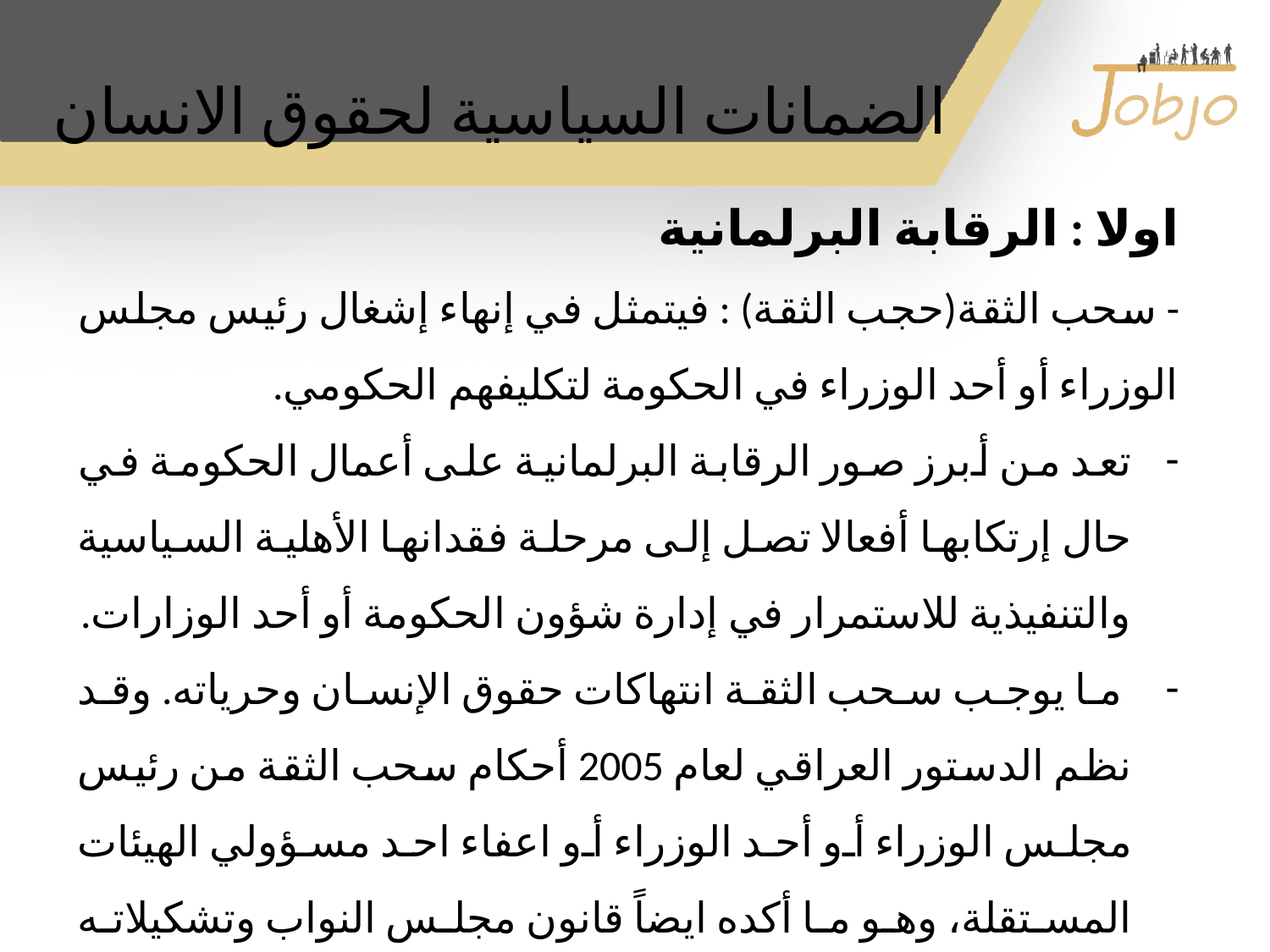

# الضمانات السياسية لحقوق الانسان
اولا : الرقابة البرلمانية
- سحب الثقة(حجب الثقة) : فيتمثل في إنهاء إشغال رئيس مجلس الوزراء أو أحد الوزراء في الحكومة لتكليفهم الحكومي.
تعد من أبرز صور الرقابة البرلمانية على أعمال الحكومة في حال إرتكابها أفعالا تصل إلى مرحلة فقدانها الأهلية السياسية والتنفيذية للاستمرار في إدارة شؤون الحكومة أو أحد الوزارات.
 ما يوجب سحب الثقة انتهاكات حقوق الإنسان وحرياته. وقد نظم الدستور العراقي لعام 2005 أحكام سحب الثقة من رئيس مجلس الوزراء أو أحد الوزراء أو اعفاء احد مسؤولي الهيئات المستقلة، وهو ما أكده ايضاً قانون مجلس النواب وتشكيلاته لعام (2018(